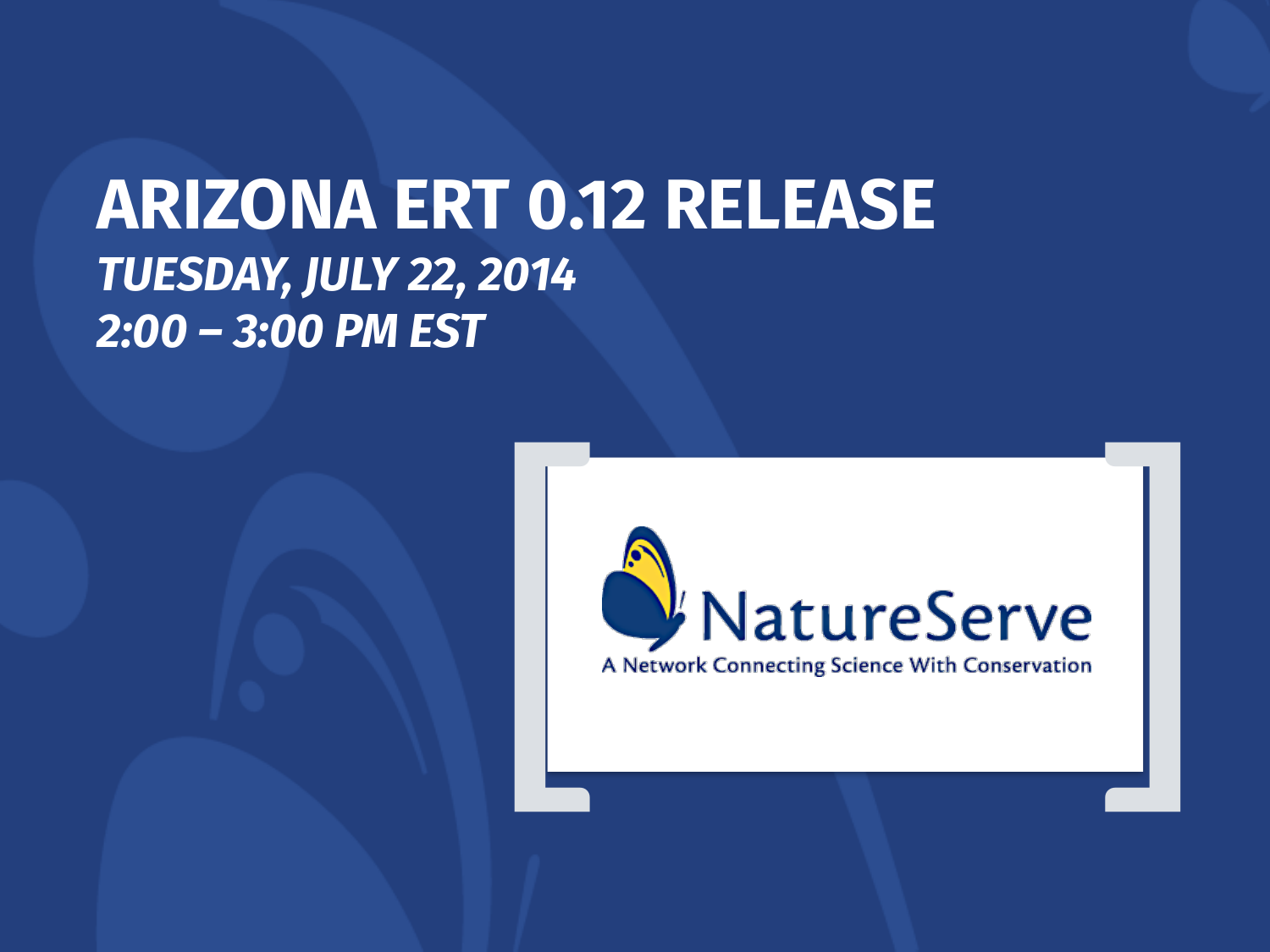

# Arizona ERT 0.12 release tuesday, july 22, 2014 2:00 – 3:00 PM EST